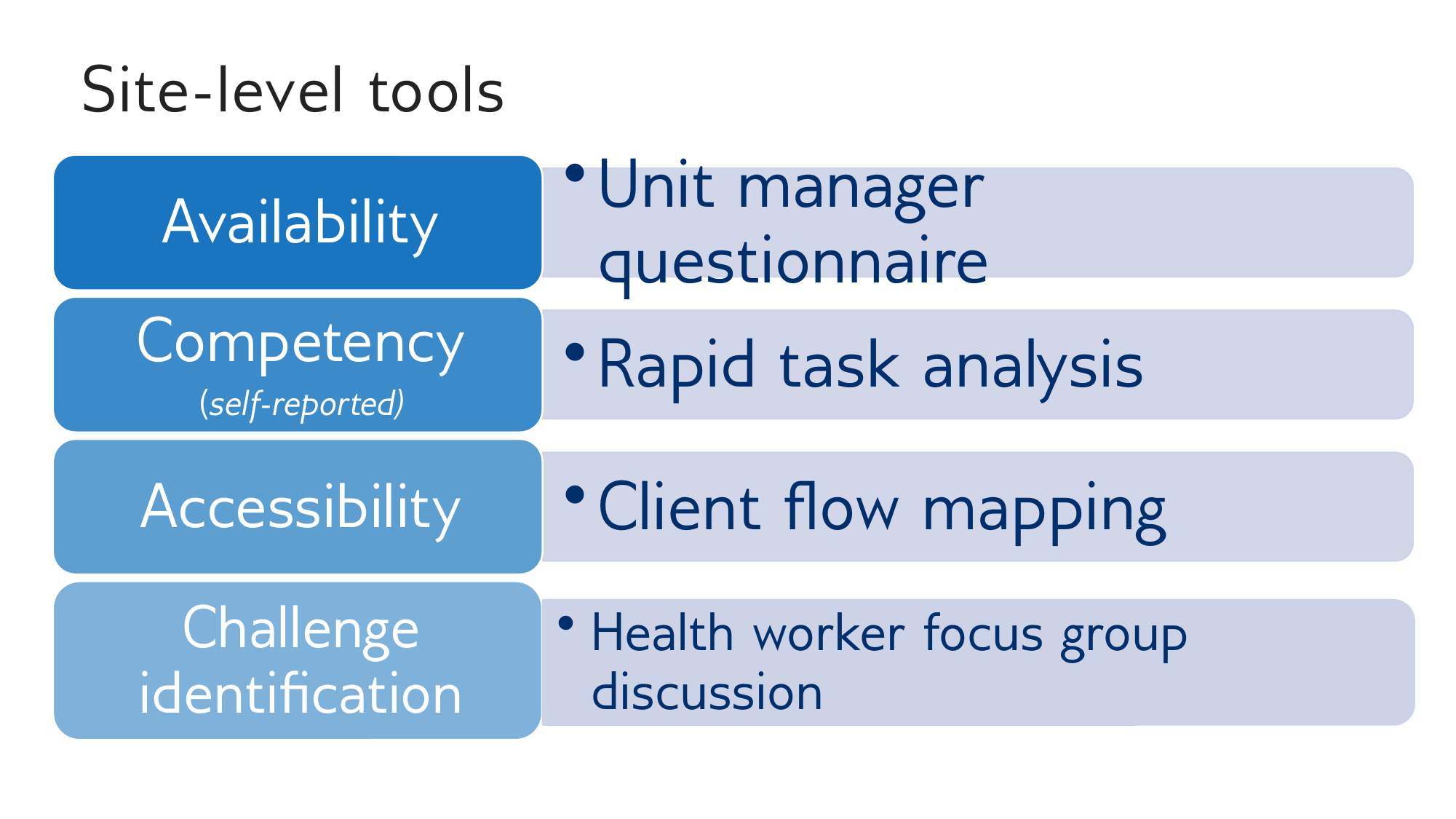

Site-level tools
Unit manager questionnaire
Availability
Rapid task analysis
Competency
(self-reported)
Client flow mapping
Accessibility
Challenge identification

Health worker focus group discussion